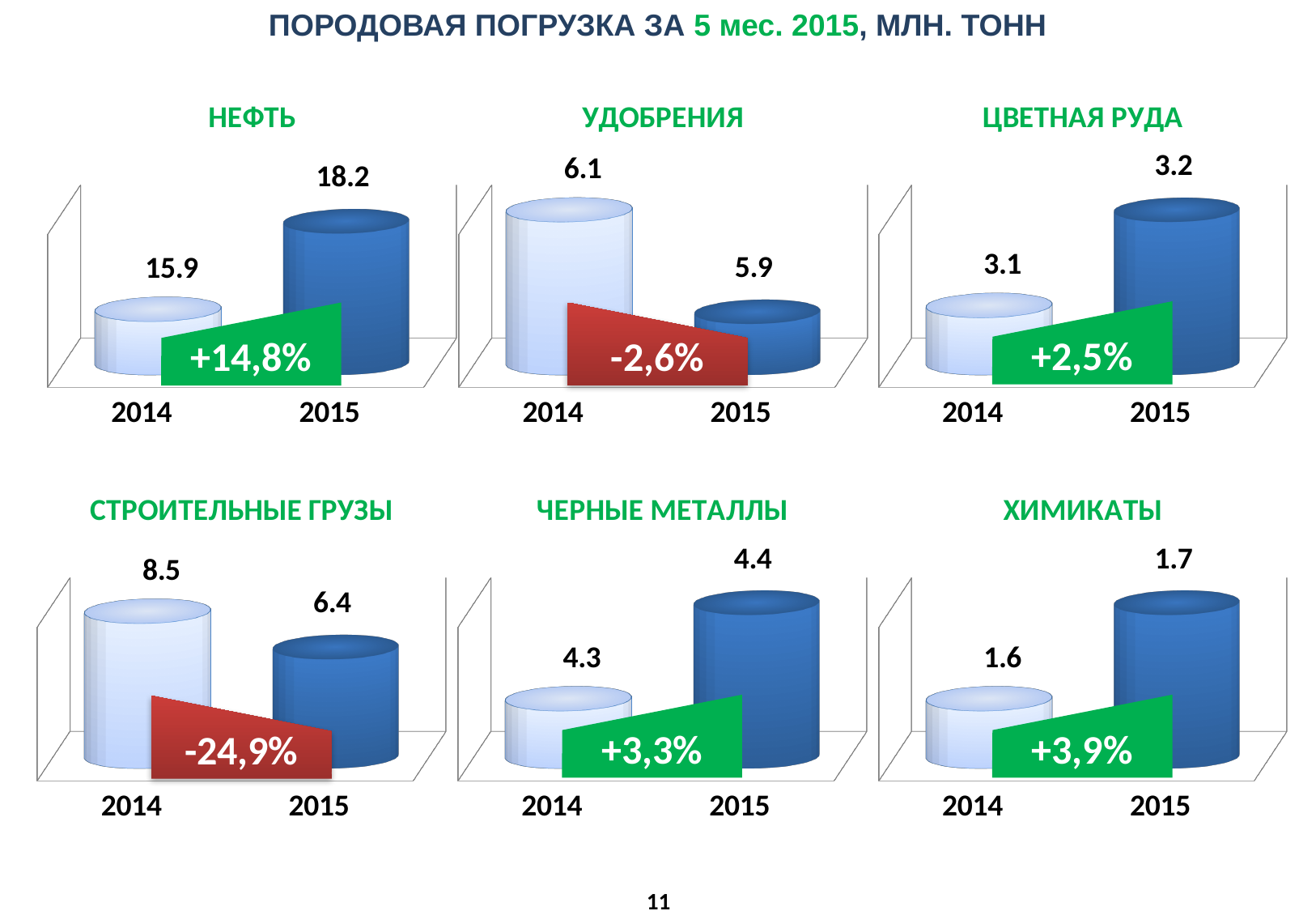

ПОРОДОВАЯ ПОГРУЗКА ЗА 5 мес. 2015, МЛН. ТОНН

[unsupported chart]

[unsupported chart]

[unsupported chart]

+2,5%
+14,8%
-2,6%

[unsupported chart]

[unsupported chart]

[unsupported chart]

+3,3%
+3,9%
-24,9%
11